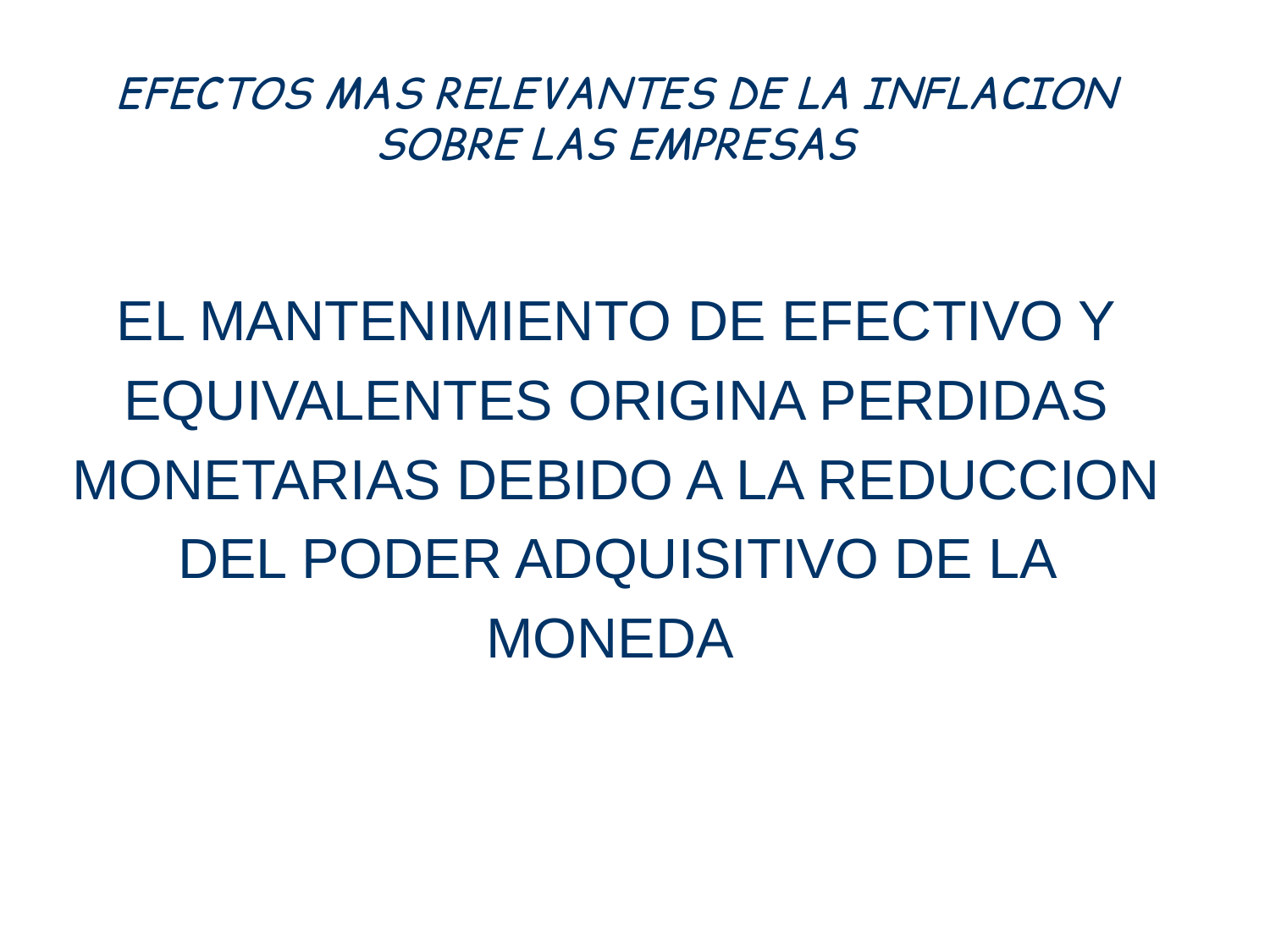

# EFECTOS MAS RELEVANTES DE LA INFLACION SOBRE LAS EMPRESAS
EL MANTENIMIENTO DE EFECTIVO Y EQUIVALENTES ORIGINA PERDIDAS MONETARIAS DEBIDO A LA REDUCCION DEL PODER ADQUISITIVO DE LA MONEDA